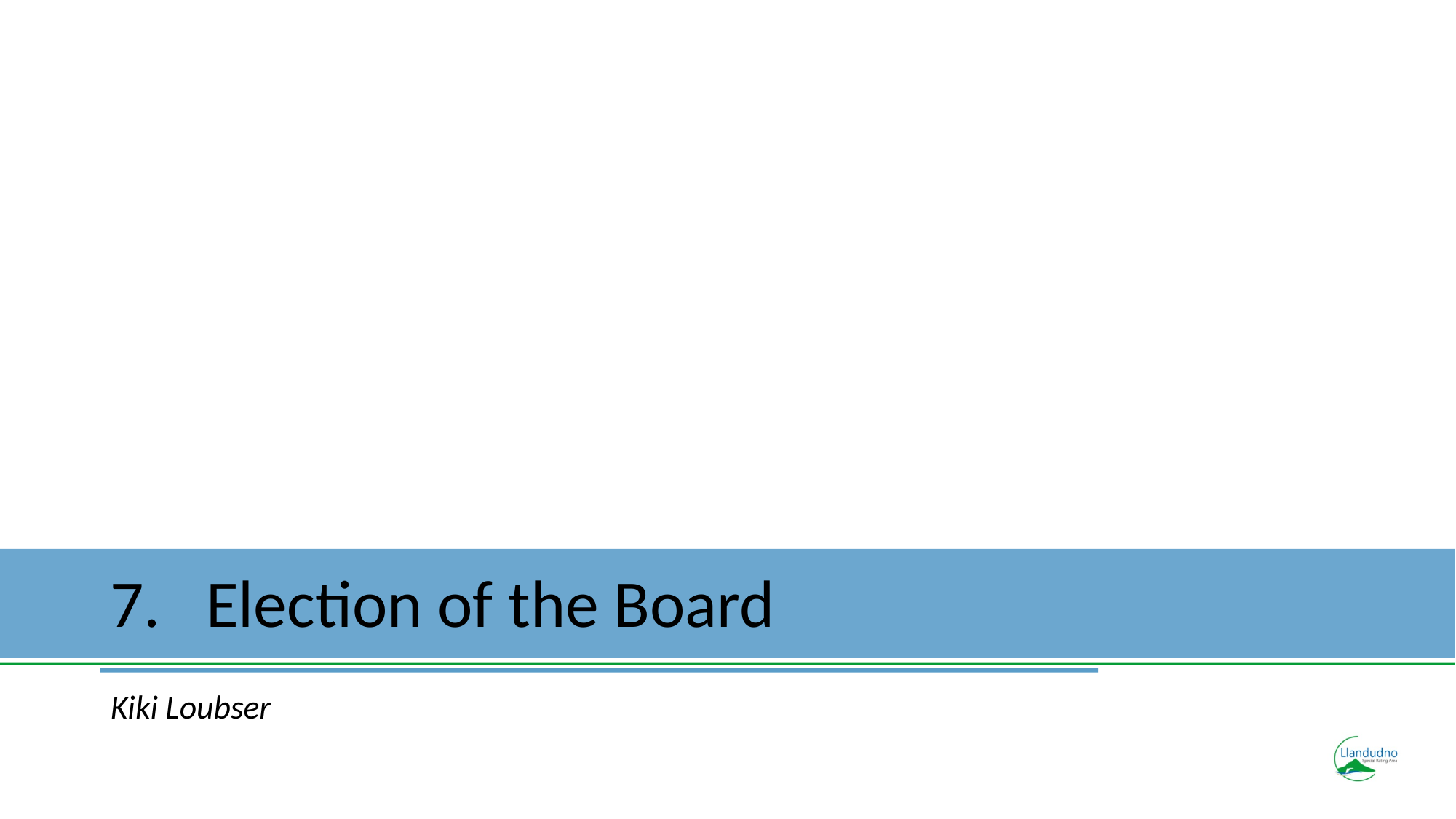

# 7.   Election of the Board
Kiki Loubser